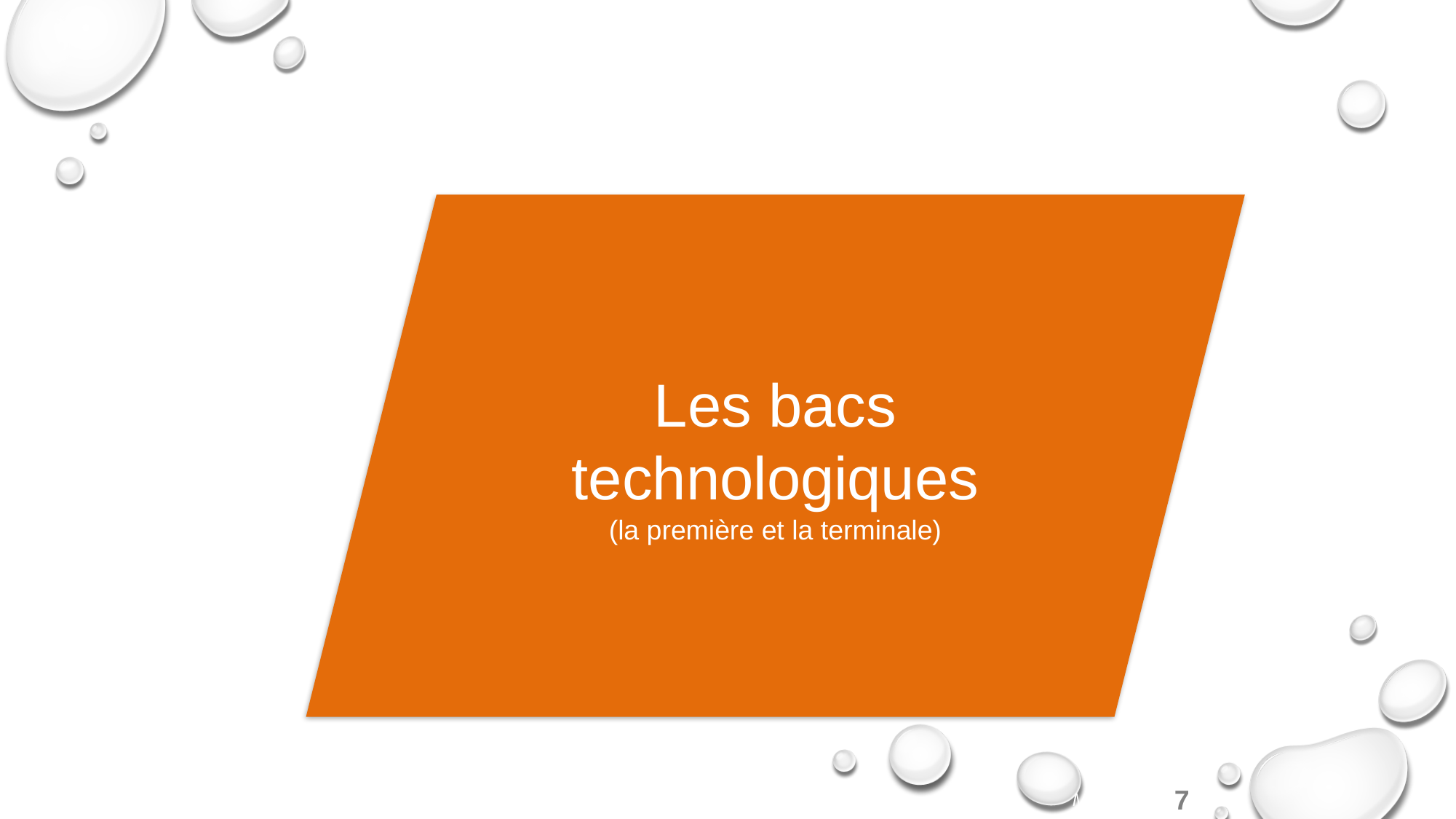

Les bacs technologiques
(la première et la terminale)
7
mars 2018